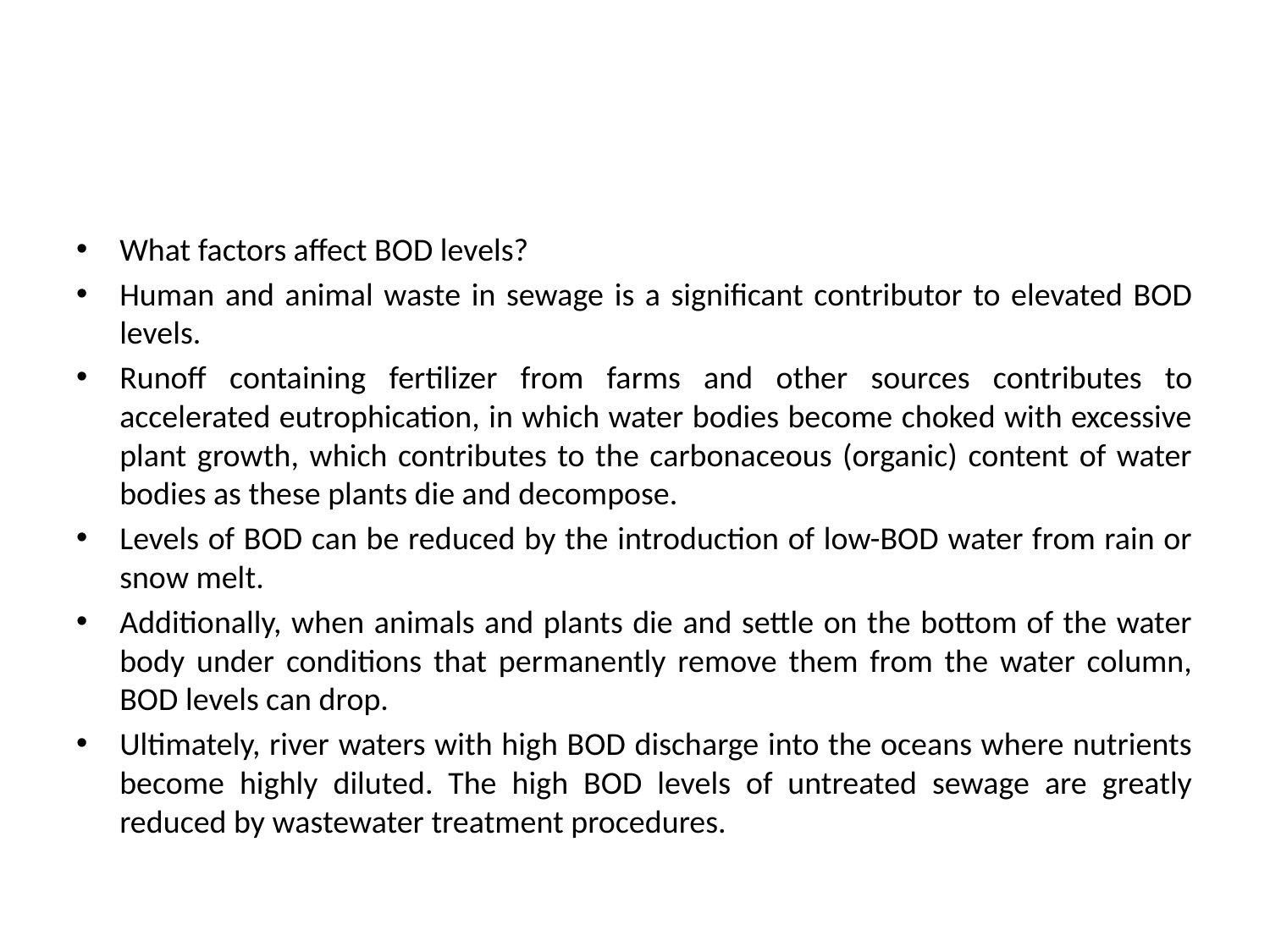

#
What factors affect BOD levels?
Human and animal waste in sewage is a significant contributor to elevated BOD levels.
Runoff containing fertilizer from farms and other sources contributes to accelerated eutrophication, in which water bodies become choked with excessive plant growth, which contributes to the carbonaceous (organic) content of water bodies as these plants die and decompose.
Levels of BOD can be reduced by the introduction of low-BOD water from rain or snow melt.
Additionally, when animals and plants die and settle on the bottom of the water body under conditions that permanently remove them from the water column, BOD levels can drop.
Ultimately, river waters with high BOD discharge into the oceans where nutrients become highly diluted. The high BOD levels of untreated sewage are greatly reduced by wastewater treatment procedures.